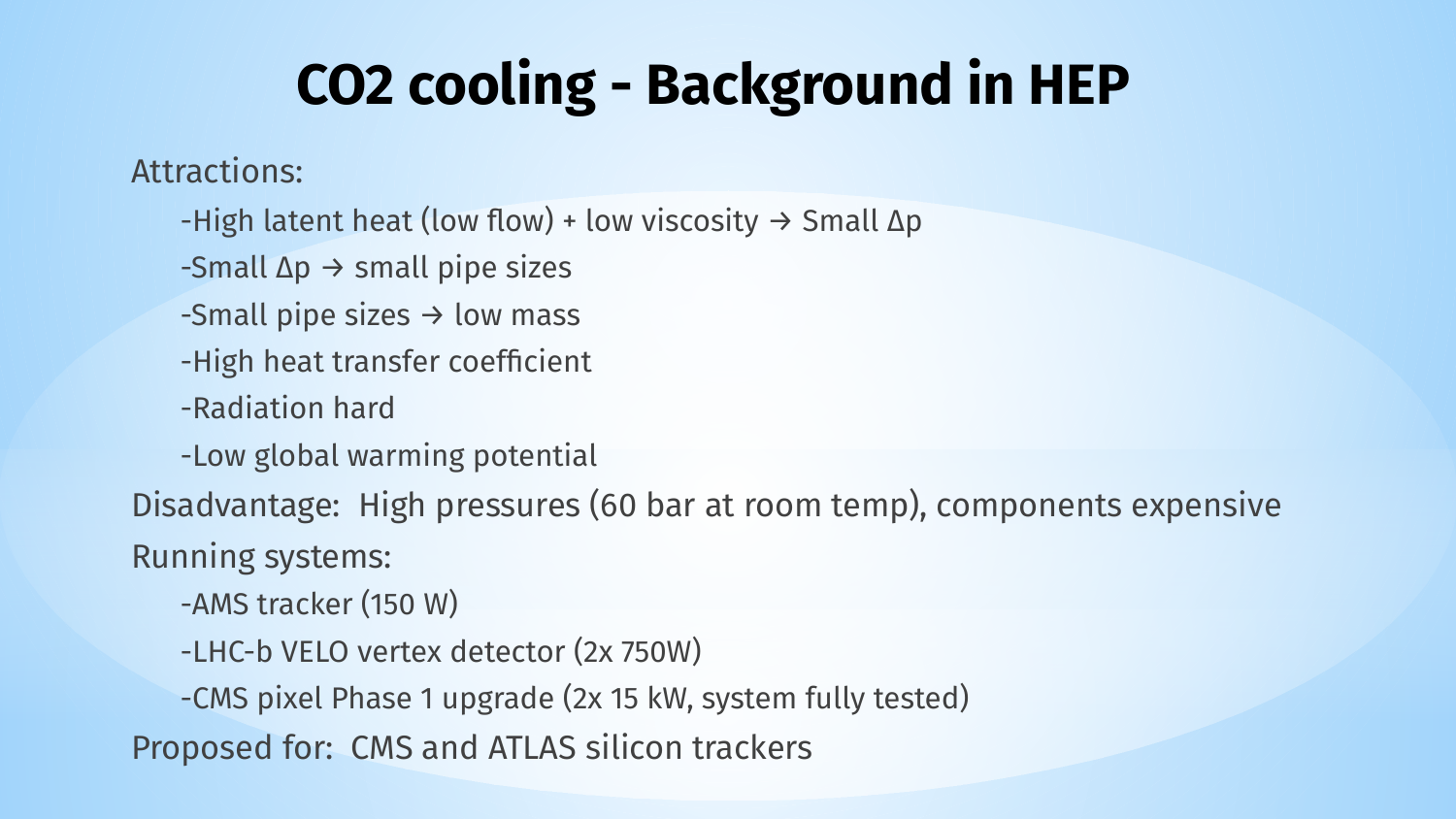

# CO2 cooling - Background in HEP
Attractions:
-High latent heat (low flow) + low viscosity → Small Δp
-Small Δp → small pipe sizes
-Small pipe sizes → low mass
-High heat transfer coefficient
-Radiation hard
-Low global warming potential
Disadvantage:  High pressures (60 bar at room temp), components expensive
Running systems:
-AMS tracker (150 W)
-LHC-b VELO vertex detector (2x 750W)
-CMS pixel Phase 1 upgrade (2x 15 kW, system fully tested)
Proposed for:  CMS and ATLAS silicon trackers